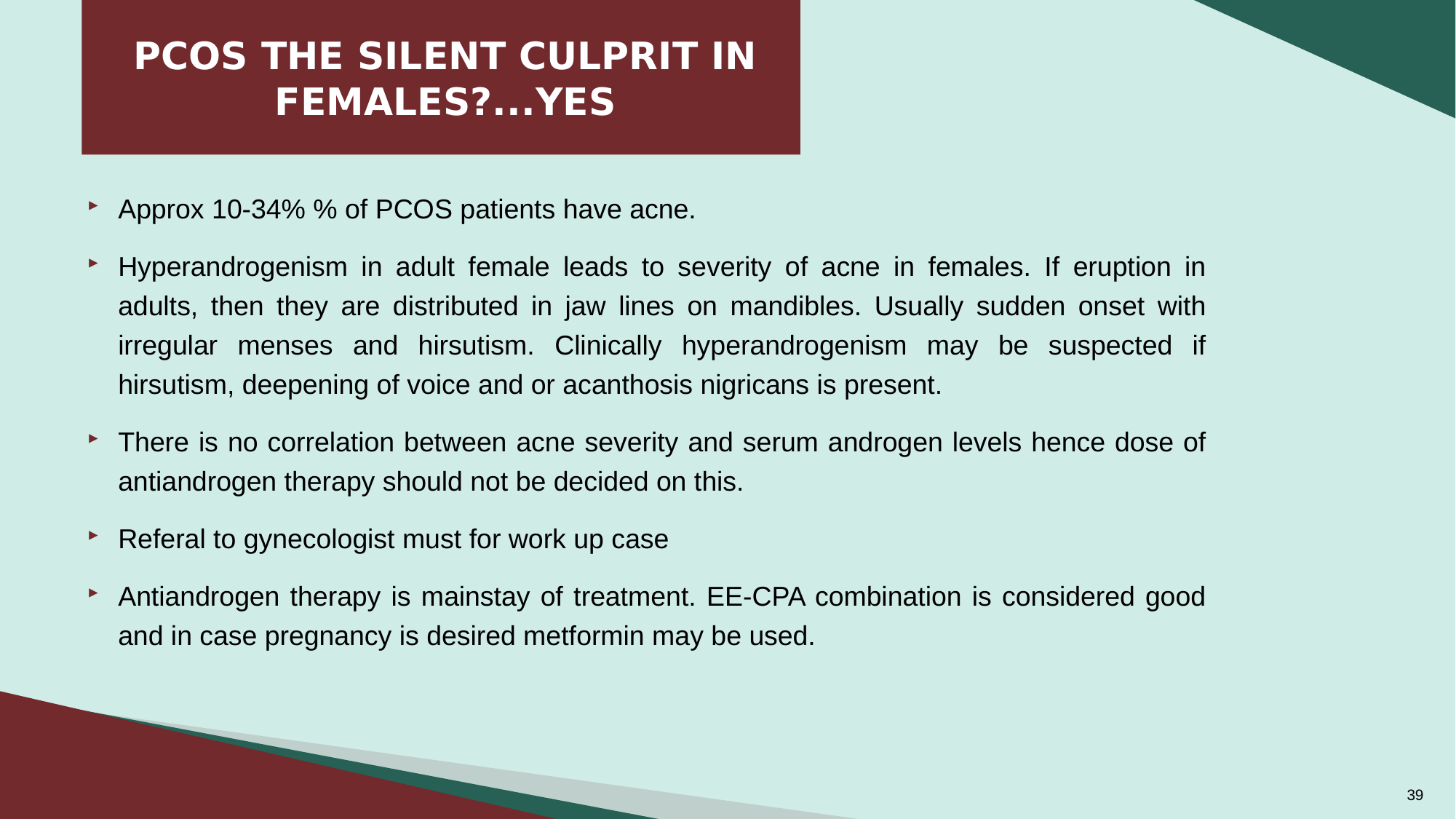

# PCOS THE SILENT CULPRIT IN FEMALES?...YES
Approx 10-34% % of PCOS patients have acne.
Hyperandrogenism in adult female leads to severity of acne in females. If eruption in adults, then they are distributed in jaw lines on mandibles. Usually sudden onset with irregular menses and hirsutism. Clinically hyperandrogenism may be suspected if hirsutism, deepening of voice and or acanthosis nigricans is present.
There is no correlation between acne severity and serum androgen levels hence dose of antiandrogen therapy should not be decided on this.
Referal to gynecologist must for work up case
Antiandrogen therapy is mainstay of treatment. EE-CPA combination is considered good and in case pregnancy is desired metformin may be used.
39